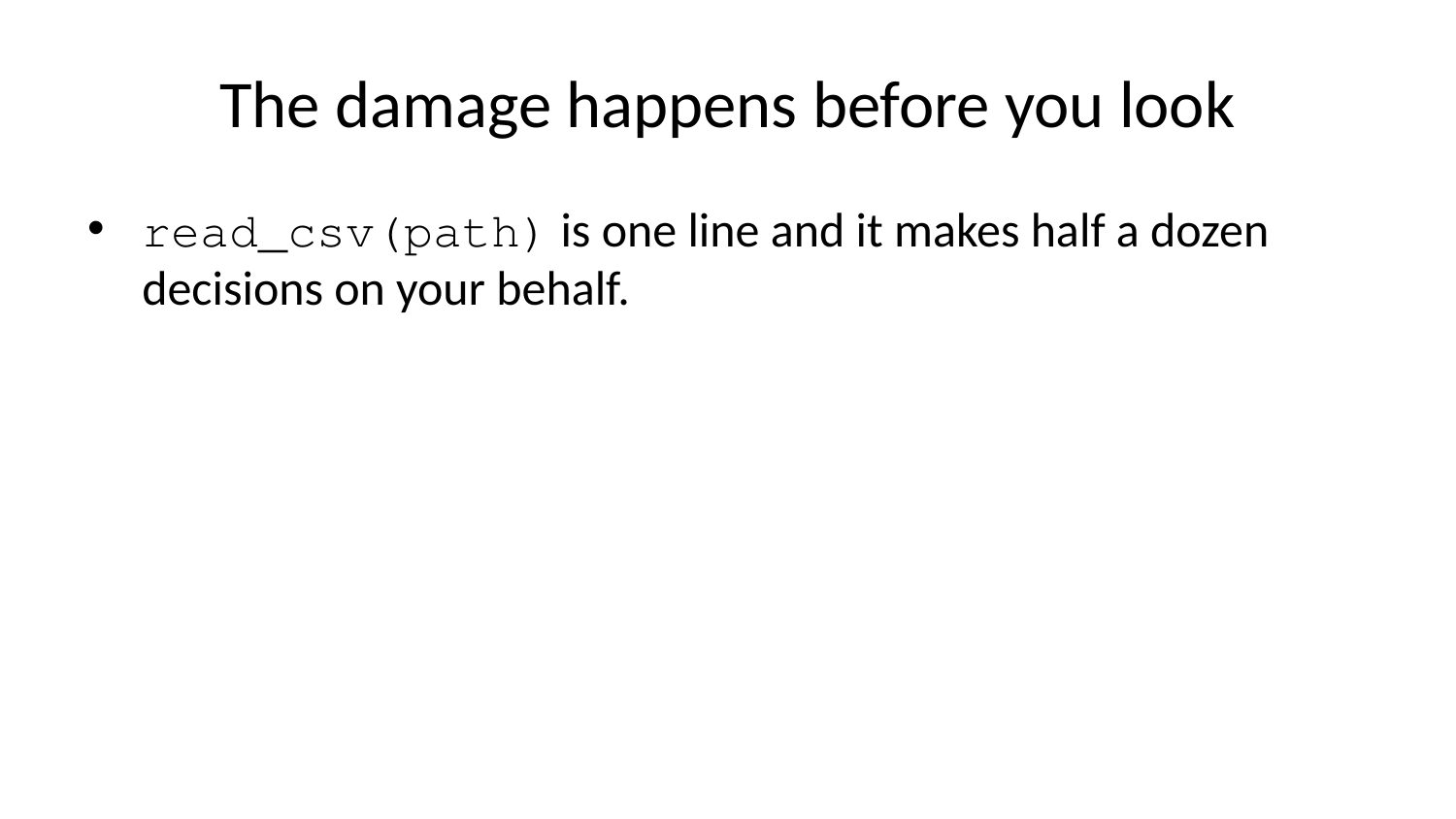

# The damage happens before you look
read_csv(path) is one line and it makes half a dozen decisions on your behalf.